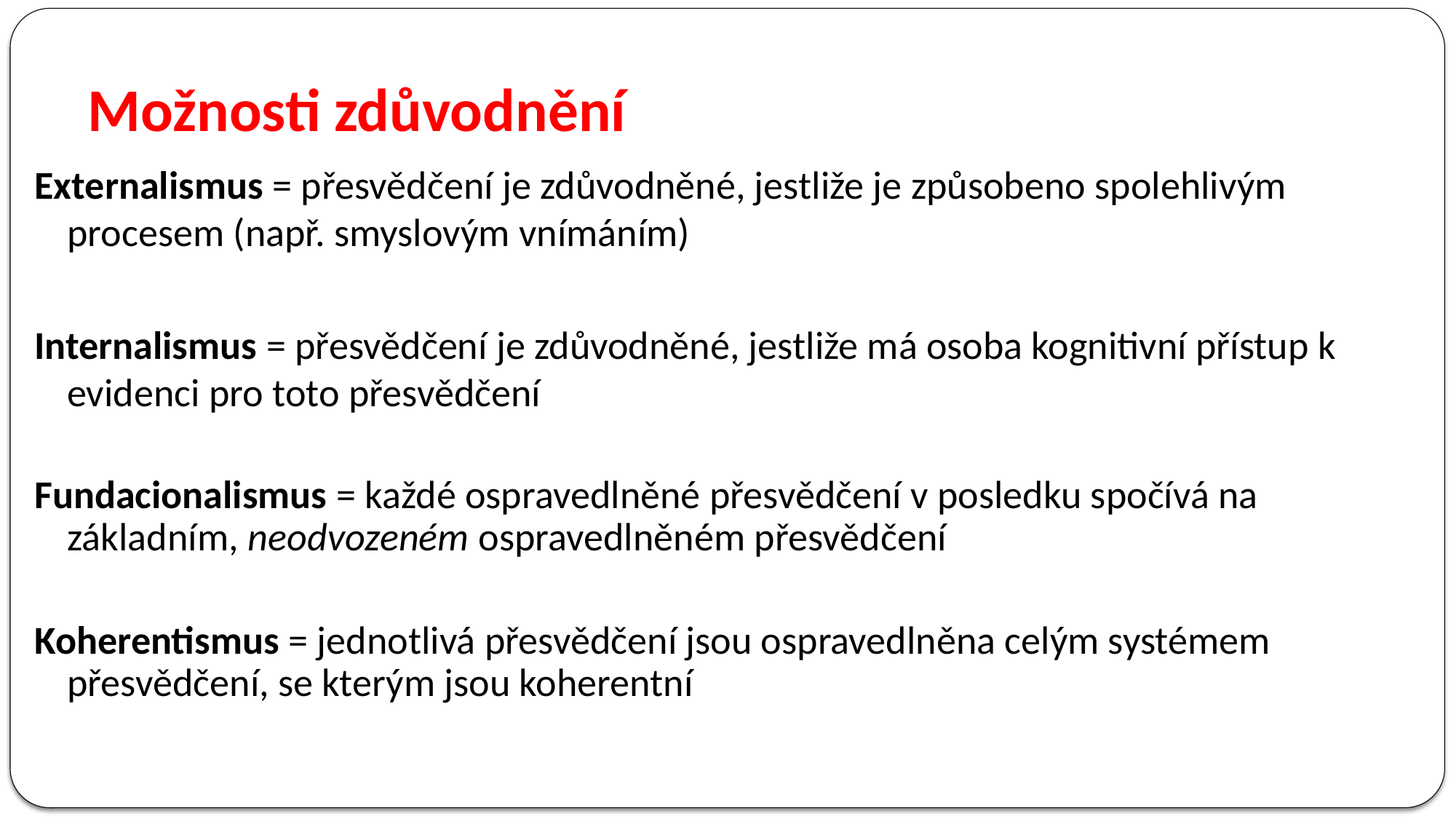

# Možnosti zdůvodnění
Externalismus = přesvědčení je zdůvodněné, jestliže je způsobeno spolehlivým procesem (např. smyslovým vnímáním)

Internalismus = přesvědčení je zdůvodněné, jestliže má osoba kognitivní přístup k evidenci pro toto přesvědčení

Fundacionalismus = každé ospravedlněné přesvědčení v posledku spočívá na základním, neodvozeném ospravedlněném přesvědčení

Koherentismus = jednotlivá přesvědčení jsou ospravedlněna celým systémem přesvědčení, se kterým jsou koherentní